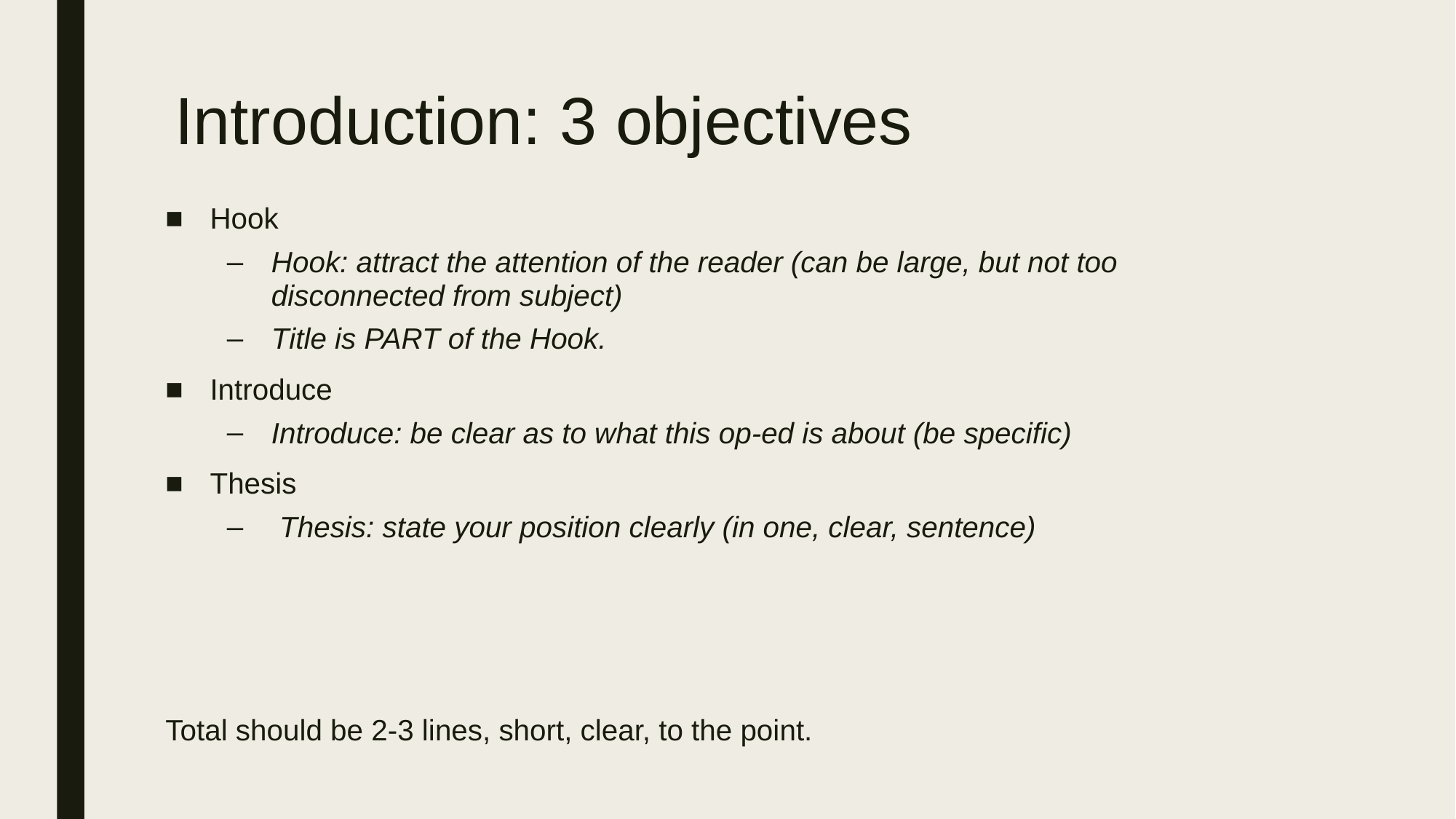

# Introduction: 3 objectives
Hook
Hook: attract the attention of the reader (can be large, but not too disconnected from subject)
Title is PART of the Hook.
Introduce
Introduce: be clear as to what this op-ed is about (be specific)
Thesis
 Thesis: state your position clearly (in one, clear, sentence)

Total should be 2-3 lines, short, clear, to the point.